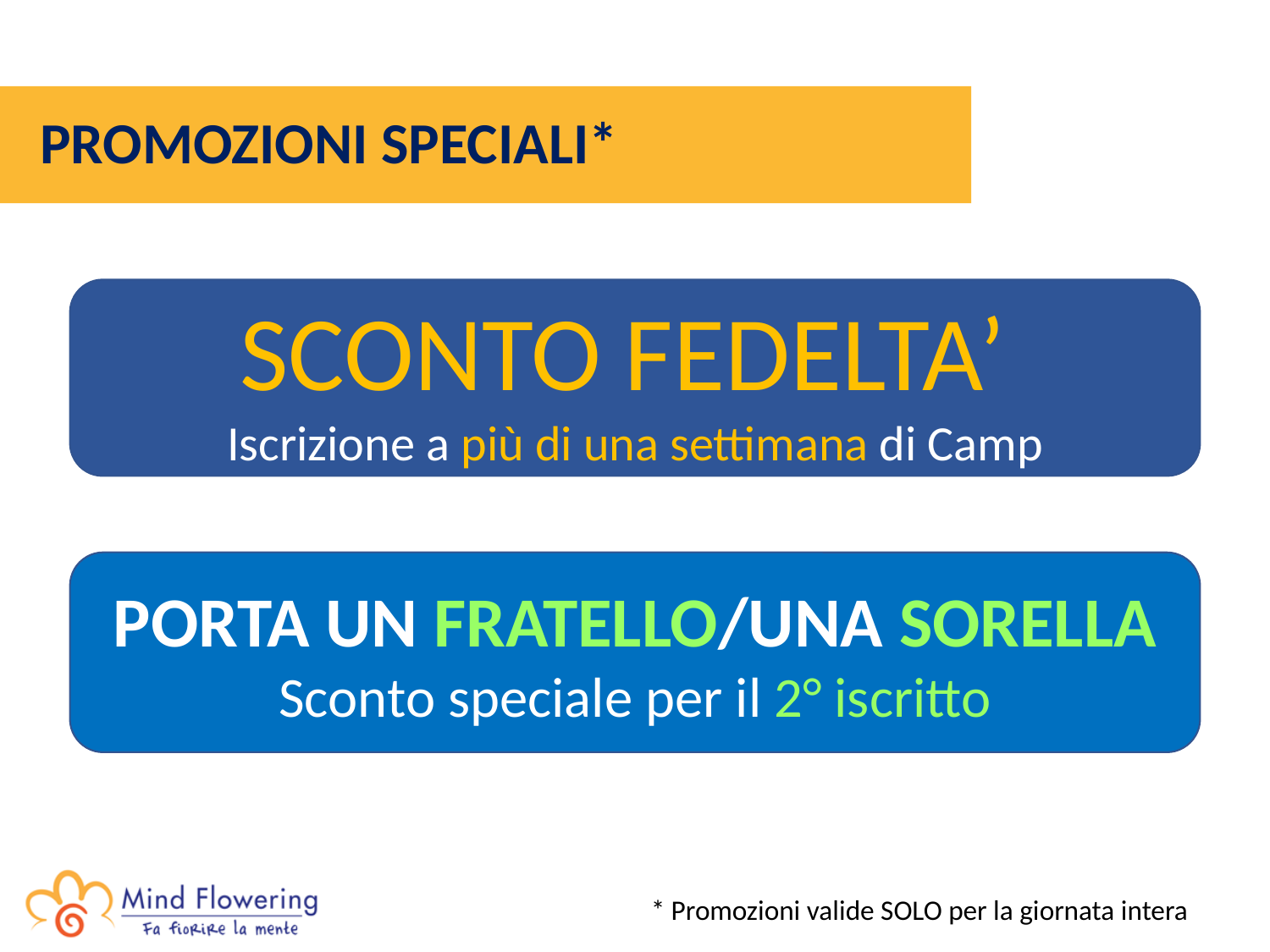

# PROMOZIONI SPECIALI*
SCONTO FEDELTA’
Iscrizione a più di una settimana di Camp
PORTA UN FRATELLO/UNA SORELLA
Sconto speciale per il 2° iscritto
* Promozioni valide SOLO per la giornata intera